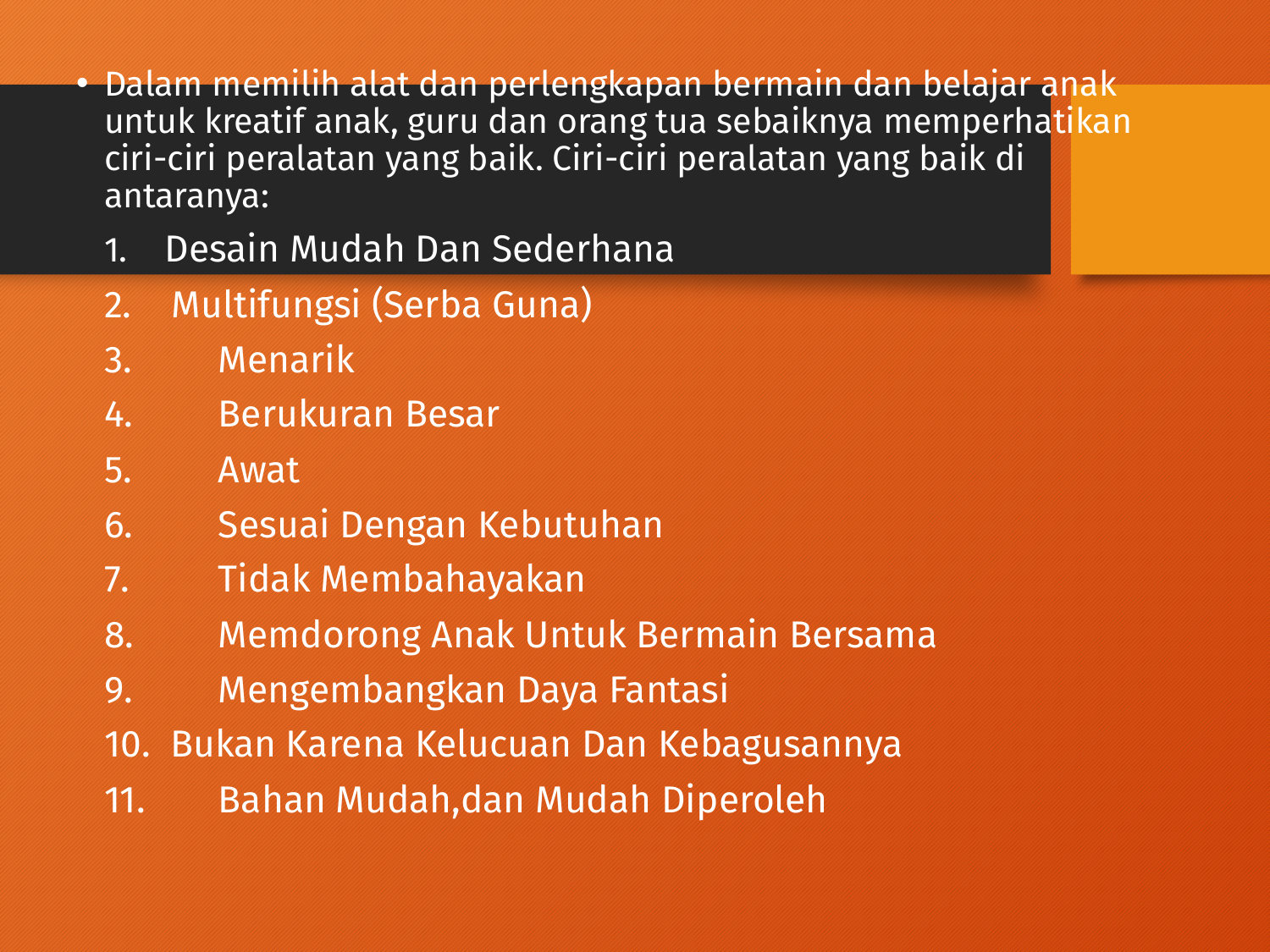

Dalam memilih alat dan perlengkapan bermain dan belajar anak untuk kreatif anak, guru dan orang tua sebaiknya memperhatikan ciri-ciri peralatan yang baik. Ciri-ciri peralatan yang baik di antaranya:
	1.    Desain Mudah Dan Sederhana
	2.    Multifungsi (Serba Guna)
	3.	 Menarik
	4.	 Berukuran Besar
	5.	 Awat
	6.	 Sesuai Dengan Kebutuhan
	7.	 Tidak Membahayakan
	8.	 Memdorong Anak Untuk Bermain Bersama
	9.	 Mengembangkan Daya Fantasi
	10.  Bukan Karena Kelucuan Dan Kebagusannya
	11.	 Bahan Mudah,dan Mudah Diperoleh